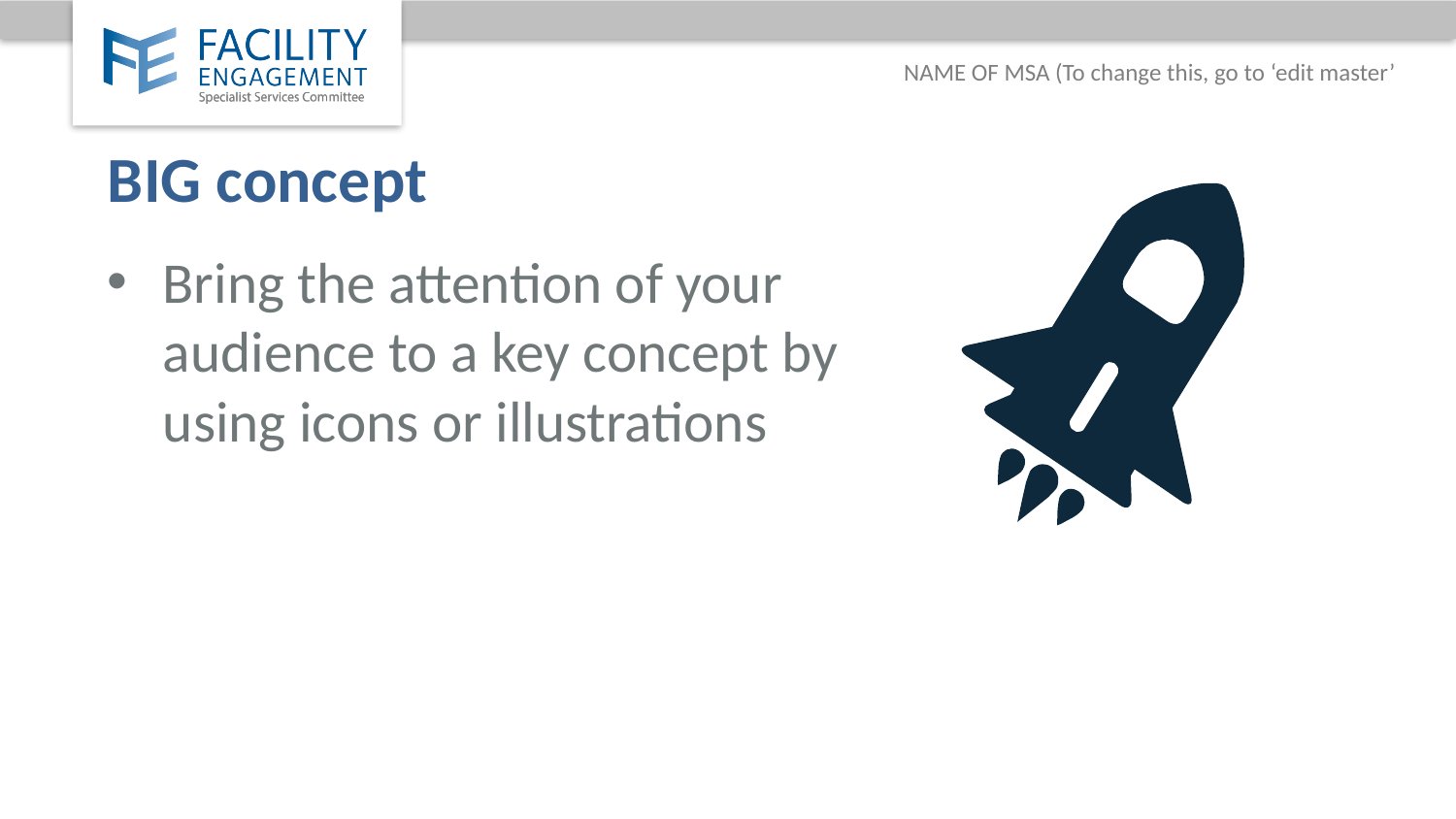

# BIG concept

Bring the attention of your audience to a key concept by using icons or illustrations